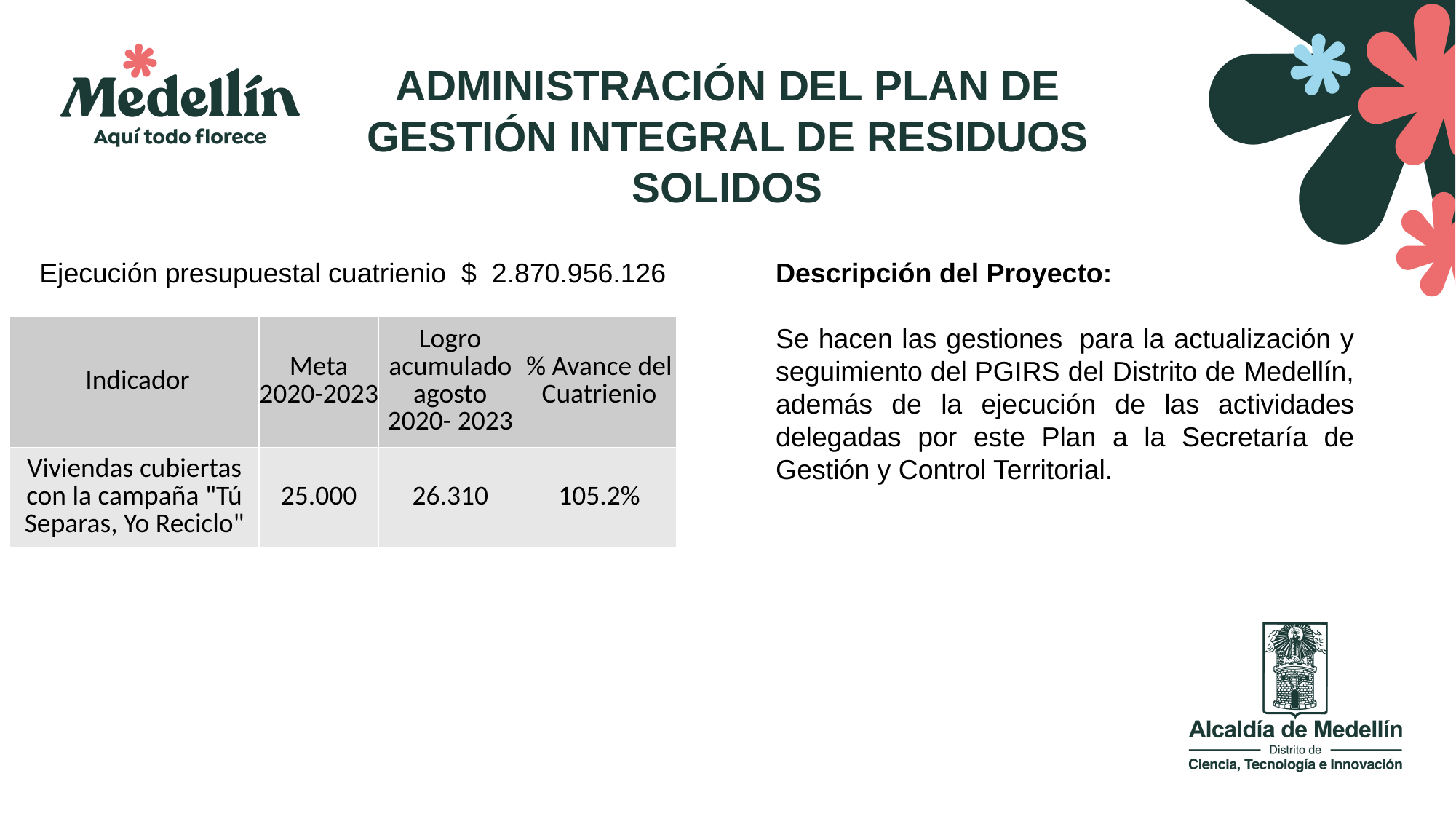

ADMINISTRACIÓN DEL PLAN DE GESTIÓN INTEGRAL DE RESIDUOS SOLIDOS

Ejecución presupuestal cuatrienio  $  2.870.956.126

Descripción del Proyecto:

Se hacen las gestiones  para la actualización y seguimiento del PGIRS del Distrito de Medellín, además de la ejecución de las actividades delegadas por este Plan a la Secretaría de Gestión y Control Territorial.

| Indicador | Meta 2020-2023 | Logro acumulado agosto 2020- 2023 | % Avance del Cuatrienio |
| --- | --- | --- | --- |
| Viviendas cubiertas con la campaña "Tú Separas, Yo Reciclo" | 25.000 | 26.310 | 105.2% |